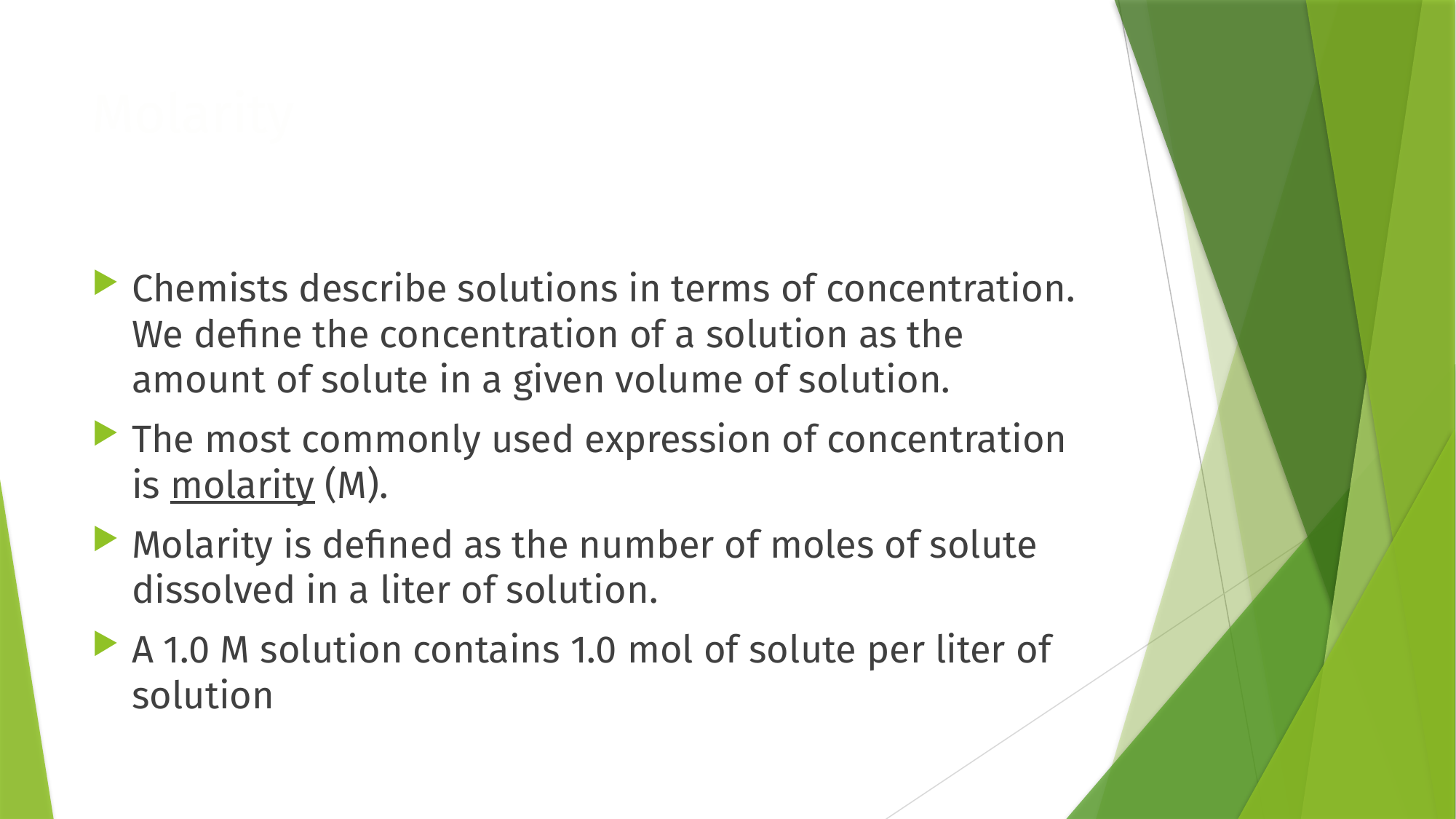

# Molarity
Chemists describe solutions in terms of concentration.  We define the concentration of a solution as the amount of solute in a given volume of solution.
The most commonly used expression of concentration is molarity (M).
Molarity is defined as the number of moles of solute dissolved in a liter of solution.
A 1.0 M solution contains 1.0 mol of solute per liter of solution